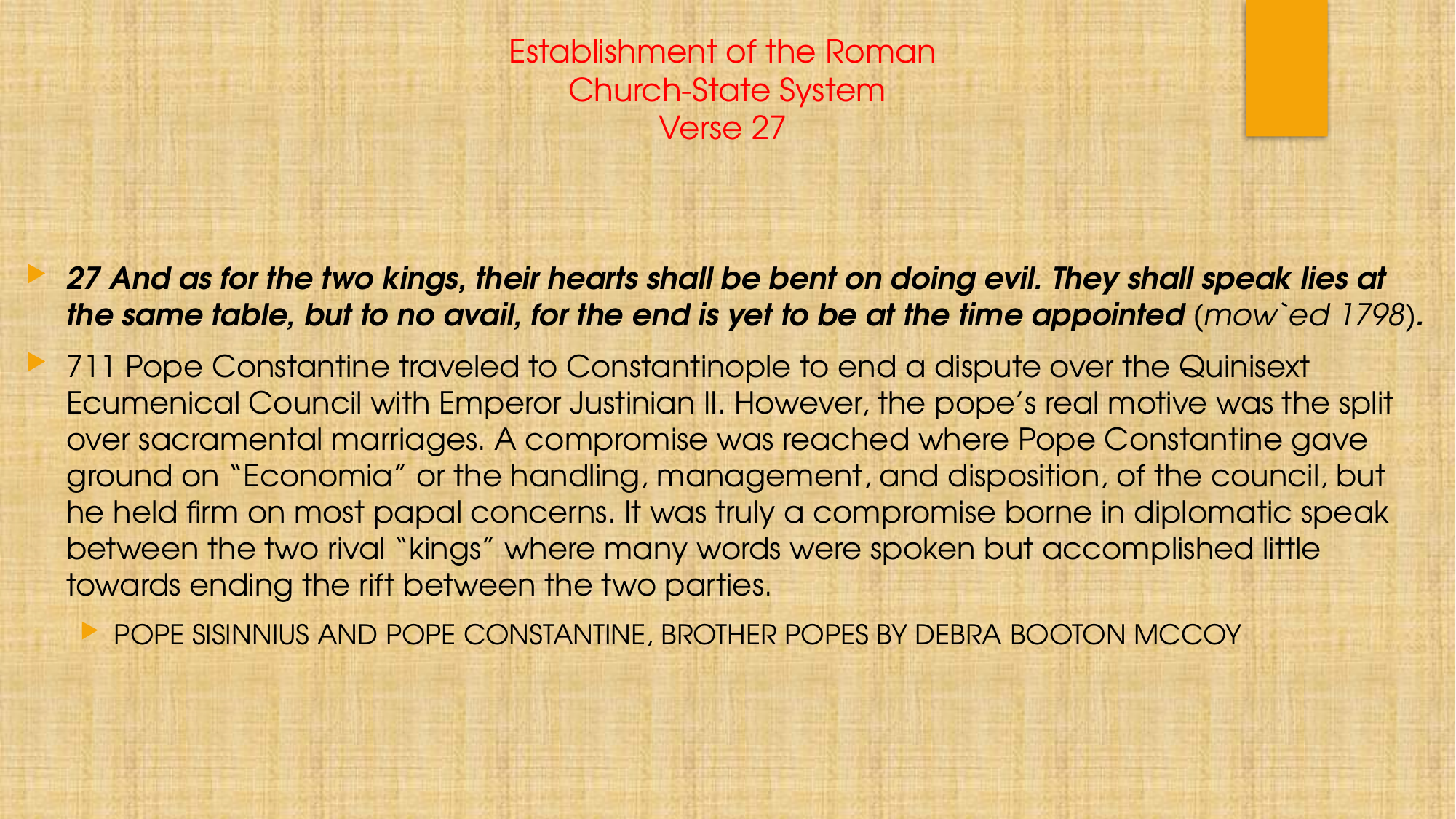

# Establishment of the Roman Church-State System Verse 27
27 And as for the two kings, their hearts shall be bent on doing evil. They shall speak lies at the same table, but to no avail, for the end is yet to be at the time appointed (mow`ed 1798).
711 Pope Constantine traveled to Constantinople to end a dispute over the Quinisext Ecumenical Council with Emperor Justinian II. However, the pope’s real motive was the split over sacramental marriages. A compromise was reached where Pope Constantine gave ground on “Economia” or the handling, management, and disposition, of the council, but he held firm on most papal concerns. It was truly a compromise borne in diplomatic speak between the two rival “kings” where many words were spoken but accomplished little towards ending the rift between the two parties.
POPE SISINNIUS AND POPE CONSTANTINE, BROTHER POPES BY DEBRA BOOTON MCCOY